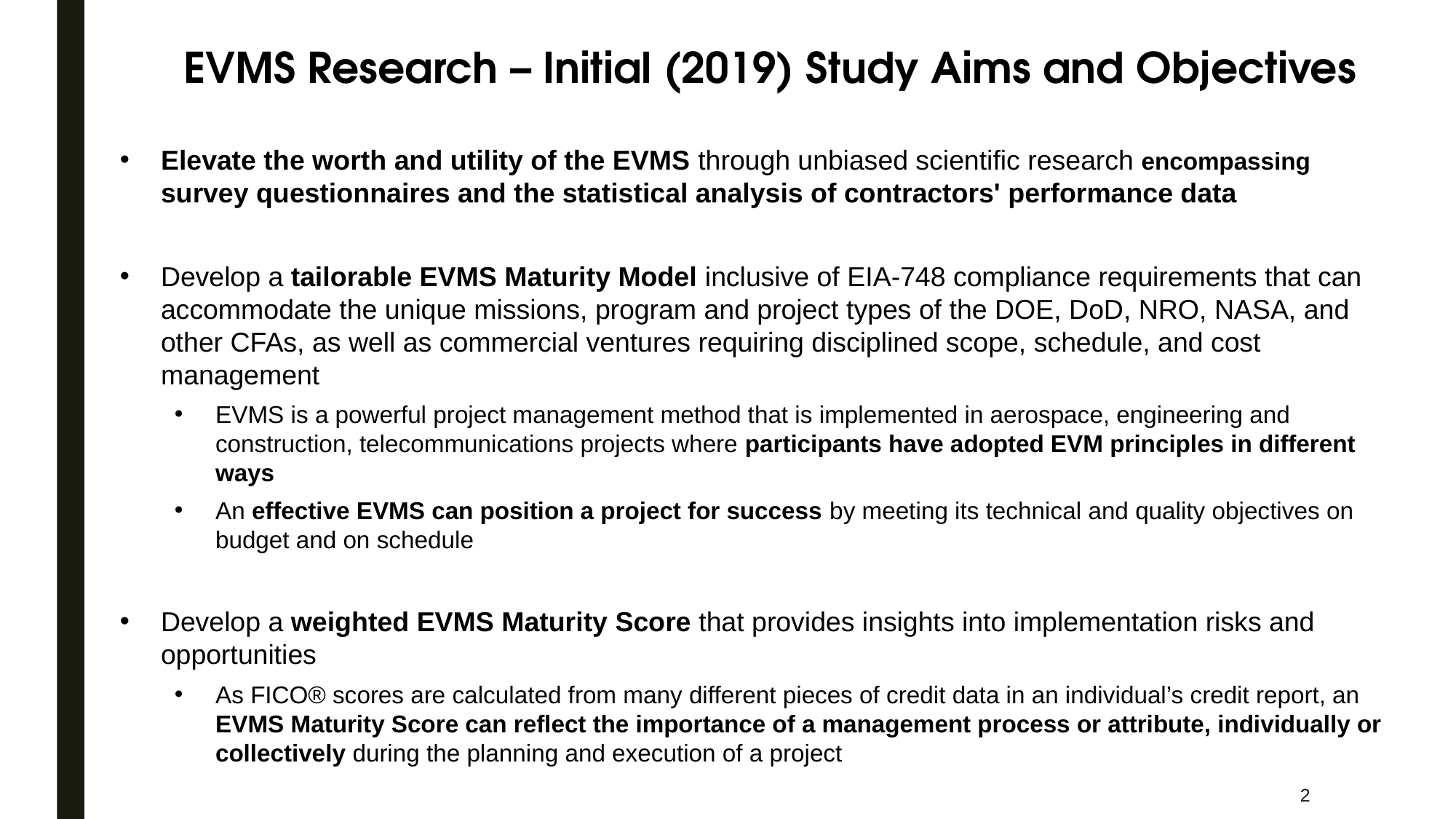

EVMS Research – Initial (2019) Study Aims and Objectives
Elevate the worth and utility of the EVMS through unbiased scientific research encompassing survey questionnaires and the statistical analysis of contractors' performance data

Develop a tailorable EVMS Maturity Model inclusive of EIA-748 compliance requirements that can accommodate the unique missions, program and project types of the DOE, DoD, NRO, NASA, and other CFAs, as well as commercial ventures requiring disciplined scope, schedule, and cost management
EVMS is a powerful project management method that is implemented in aerospace, engineering and construction, telecommunications projects where participants have adopted EVM principles in different ways
An effective EVMS can position a project for success by meeting its technical and quality objectives on budget and on schedule

Develop a weighted EVMS Maturity Score that provides insights into implementation risks and opportunities
As FICO® scores are calculated from many different pieces of credit data in an individual’s credit report, an EVMS Maturity Score can reflect the importance of a management process or attribute, individually or collectively during the planning and execution of a project
2